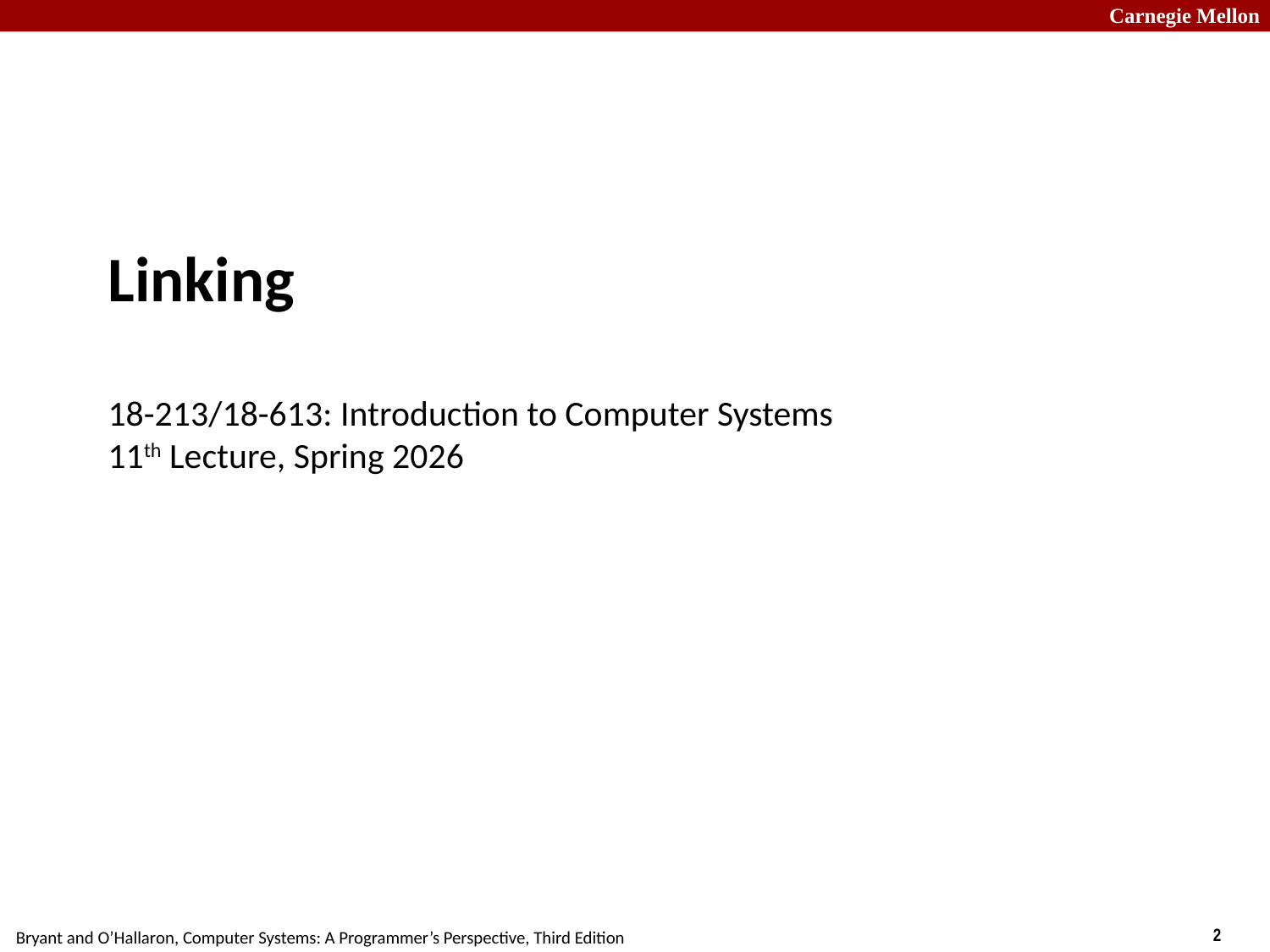

# Linking 18-213/18-613: Introduction to Computer Systems 11th Lecture, Spring 2026